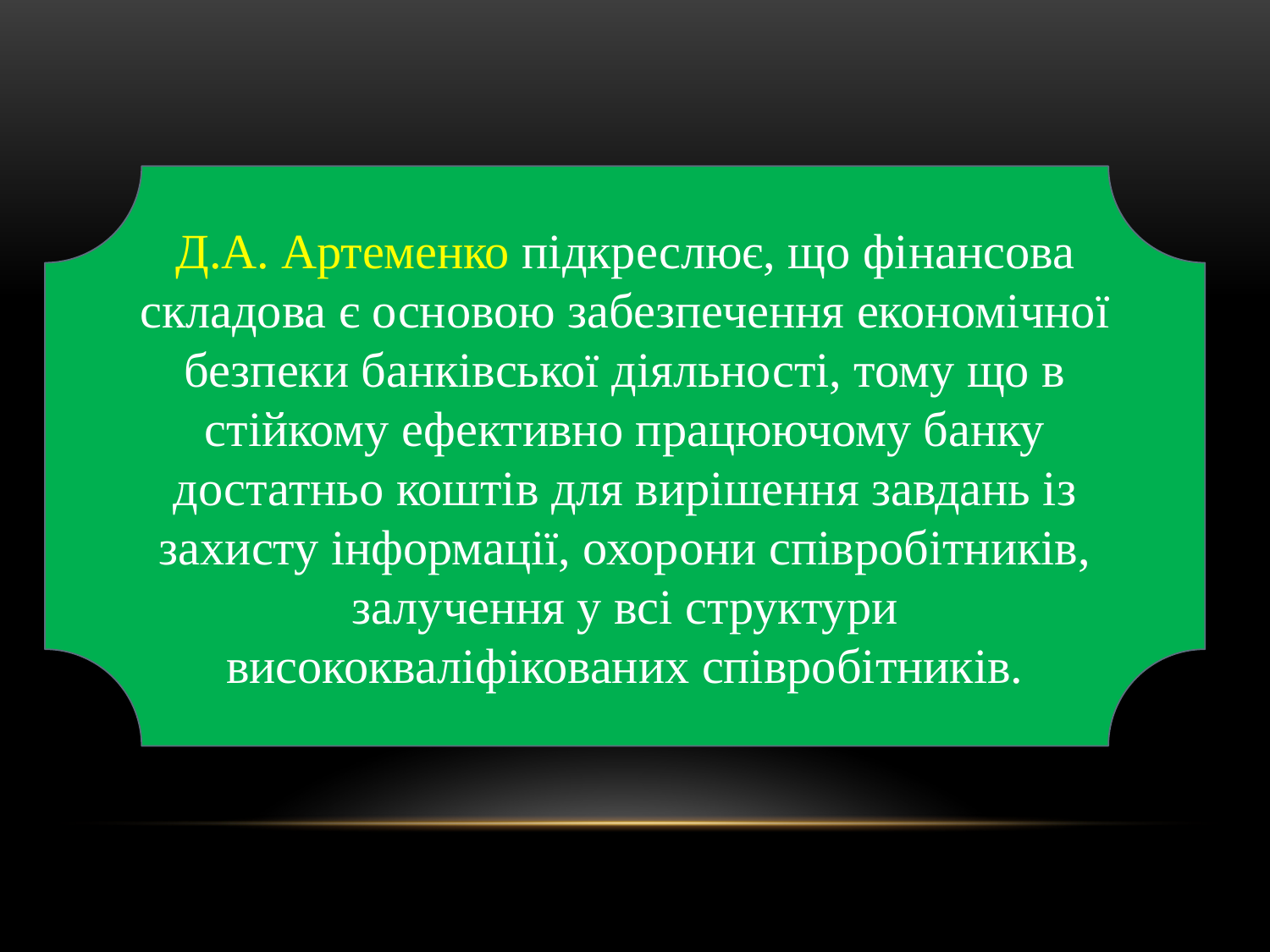

Д.А. Артеменко підкреслює, що фінансова складова є основою забезпечення економічної безпеки банківської діяльності, тому що в стійкому ефективно працюючому банку достатньо коштів для вирішення завдань із захисту інформації, охорони співробітників, залучення у всі структури висококваліфікованих співробітників.